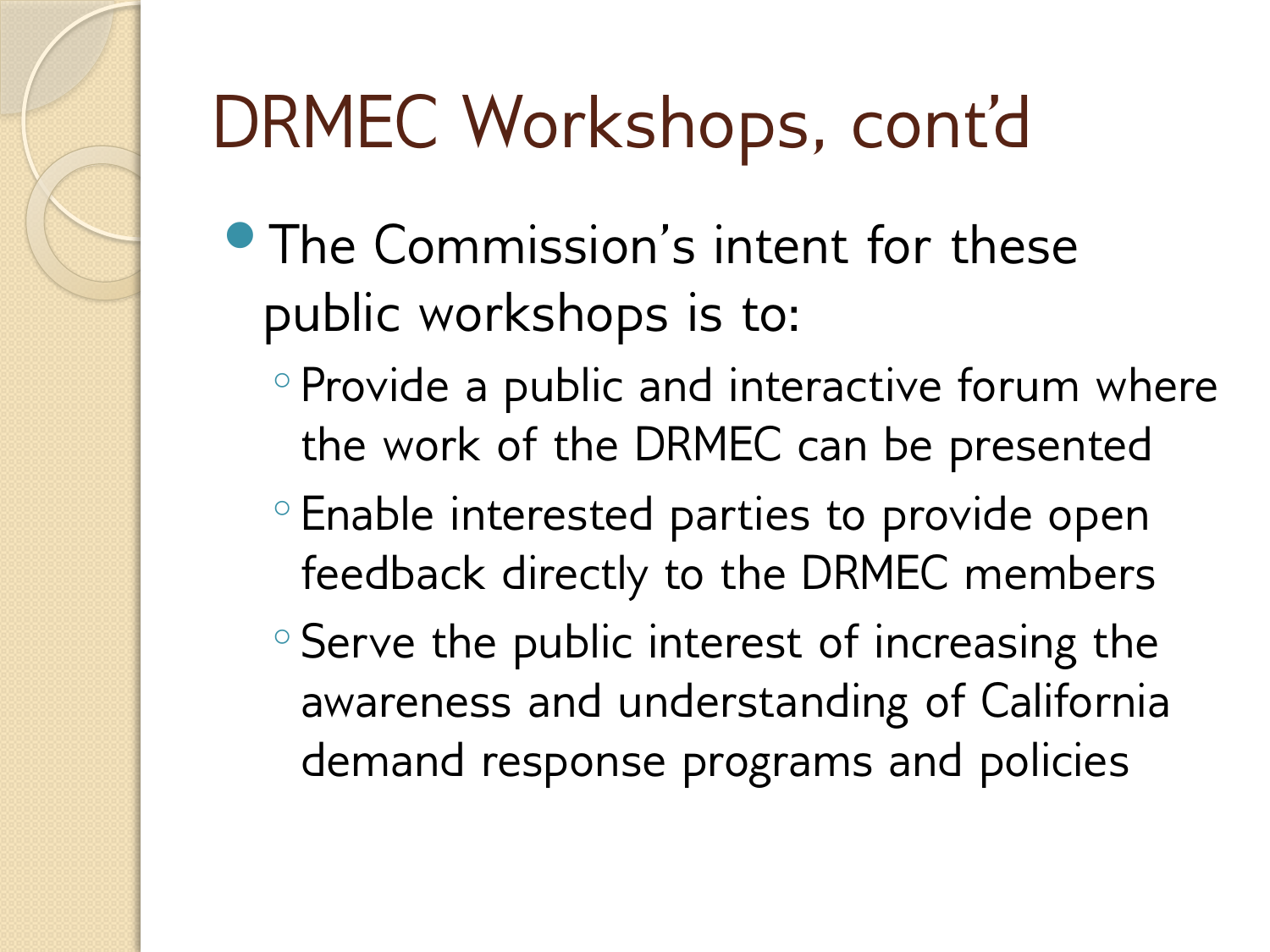

# DRMEC Workshops, cont’d
The Commission’s intent for these public workshops is to:
Provide a public and interactive forum where the work of the DRMEC can be presented
Enable interested parties to provide open feedback directly to the DRMEC members
Serve the public interest of increasing the awareness and understanding of California demand response programs and policies